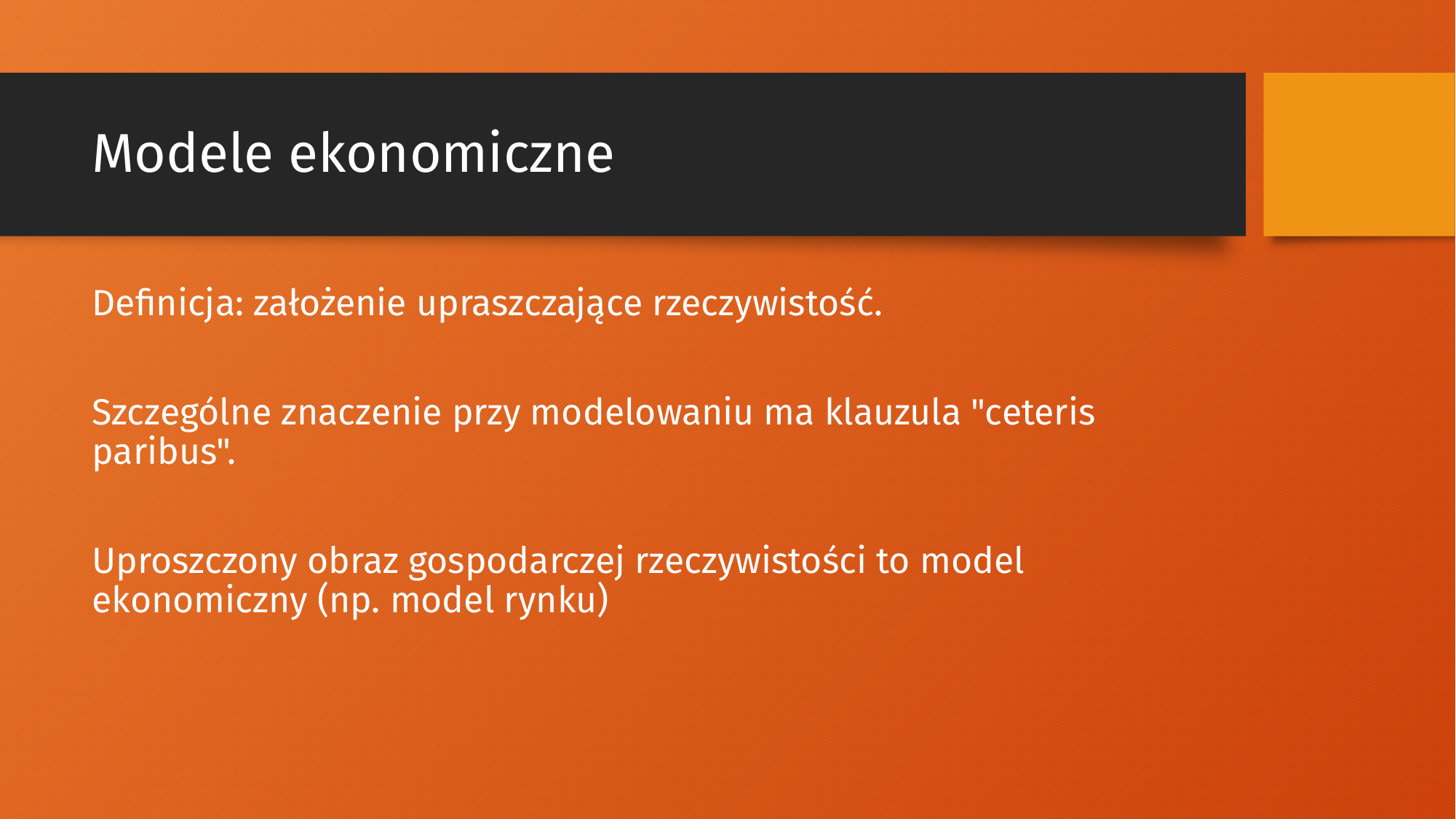

# Modele ekonomiczne
Definicja: założenie upraszczające rzeczywistość.

Szczególne znaczenie przy modelowaniu ma klauzula "ceteris paribus".

Uproszczony obraz gospodarczej rzeczywistości to model ekonomiczny (np. model rynku)